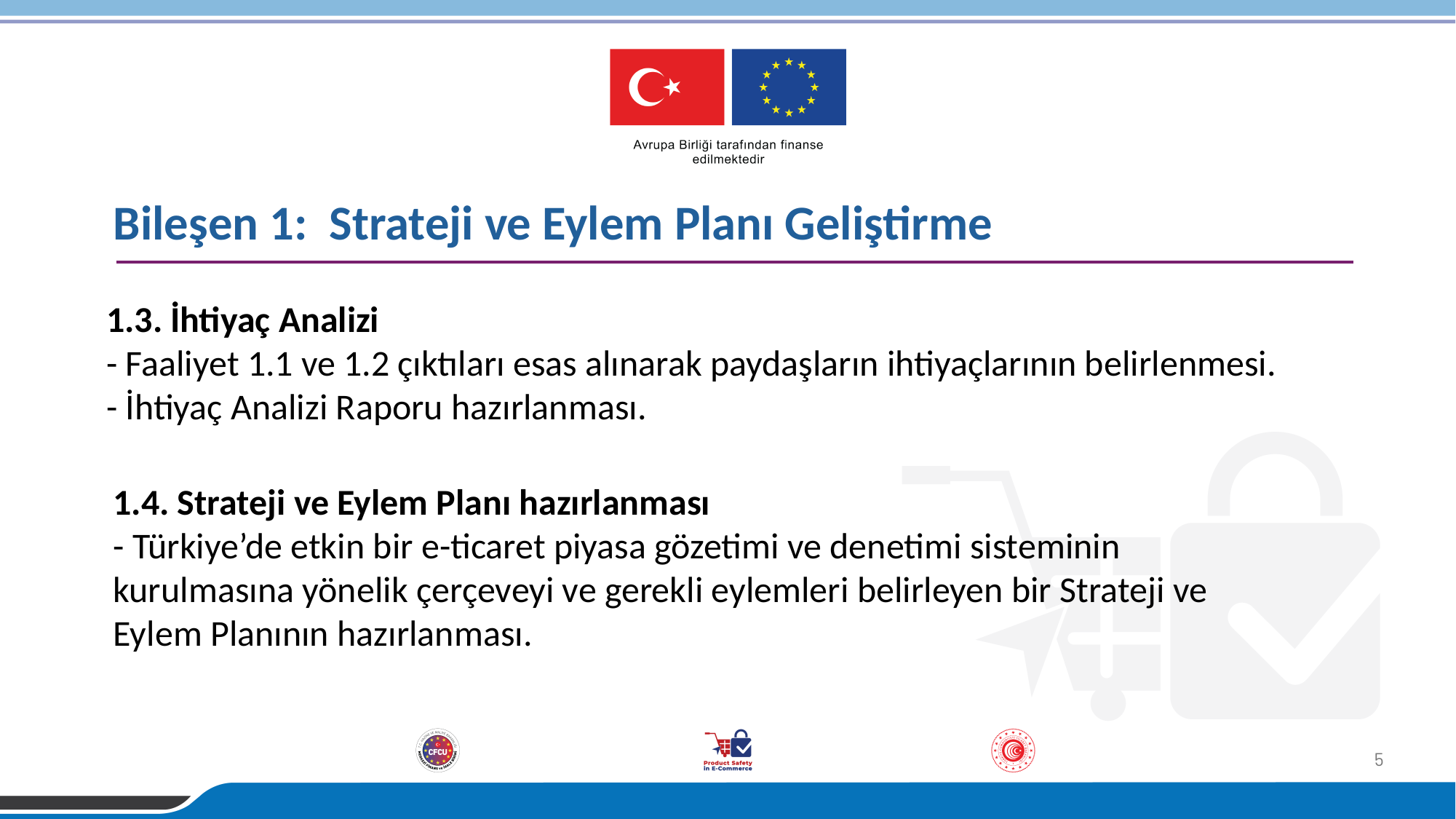

Bileşen 1:  Strateji ve Eylem Planı Geliştirme
1.3. İhtiyaç Analizi
- Faaliyet 1.1 ve 1.2 çıktıları esas alınarak paydaşların ihtiyaçlarının belirlenmesi.
- İhtiyaç Analizi Raporu hazırlanması.
1.4. Strateji ve Eylem Planı hazırlanması
- Türkiye’de etkin bir e-ticaret piyasa gözetimi ve denetimi sisteminin kurulmasına yönelik çerçeveyi ve gerekli eylemleri belirleyen bir Strateji ve Eylem Planının hazırlanması.

5